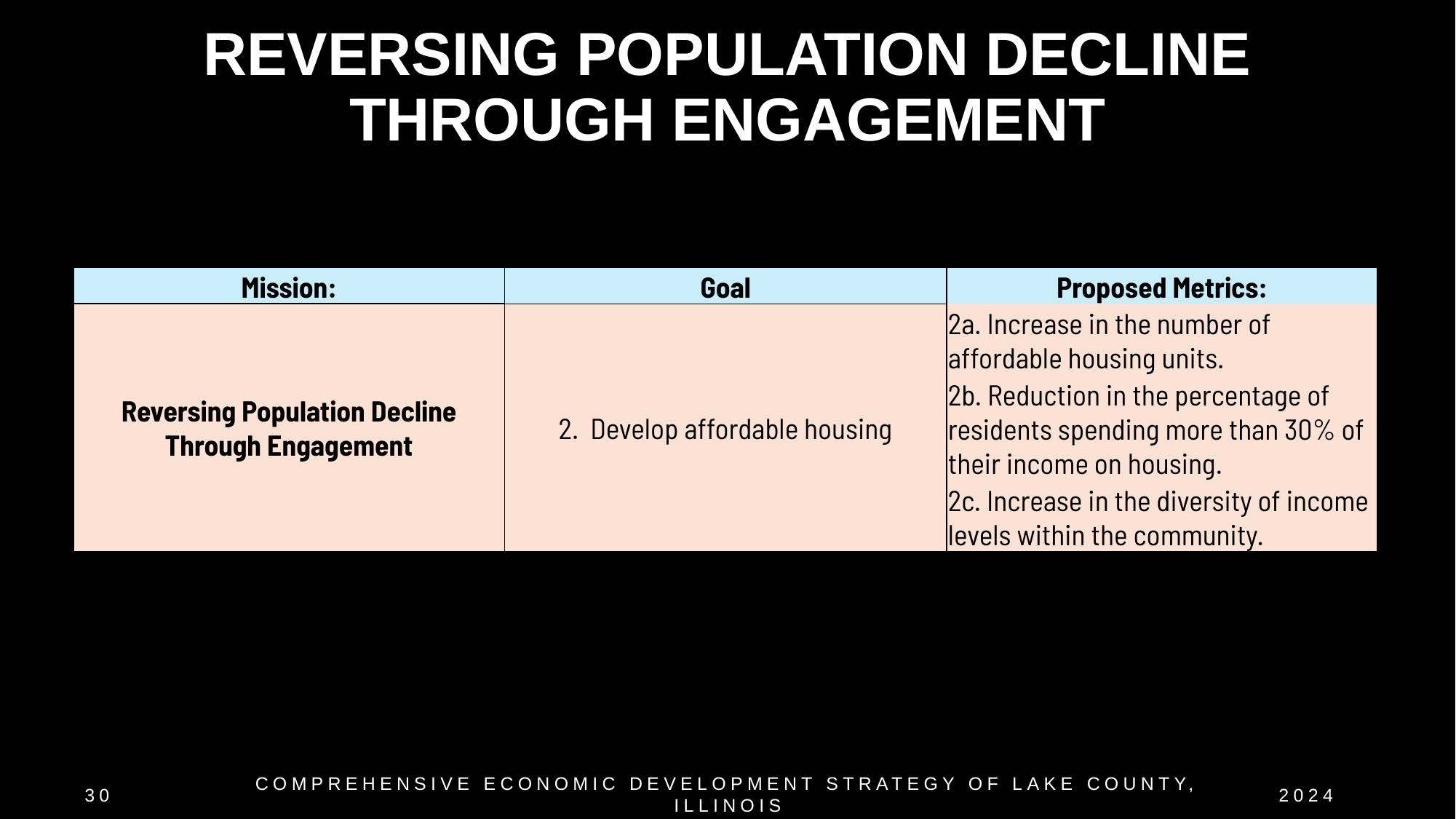

# REVERSING POPULATION DECLINE THROUGH ENGAGEMENT
| Mission: | Goal | Proposed Metrics: |
| --- | --- | --- |
| Reversing Population Decline Through Engagement | 2. Develop affordable housing | 2a. Increase in the number of affordable housing units. |
|  |  | 2b. Reduction in the percentage of residents spending more than 30% of their income on housing. |
|  |  | 2c. Increase in the diversity of income levels within the community. |
COMPREHENSIVE ECONOMIC DEVELOPMENT STRATEGY OF LAKE COUNTY, ILLINOIS
30
presentation title
2024